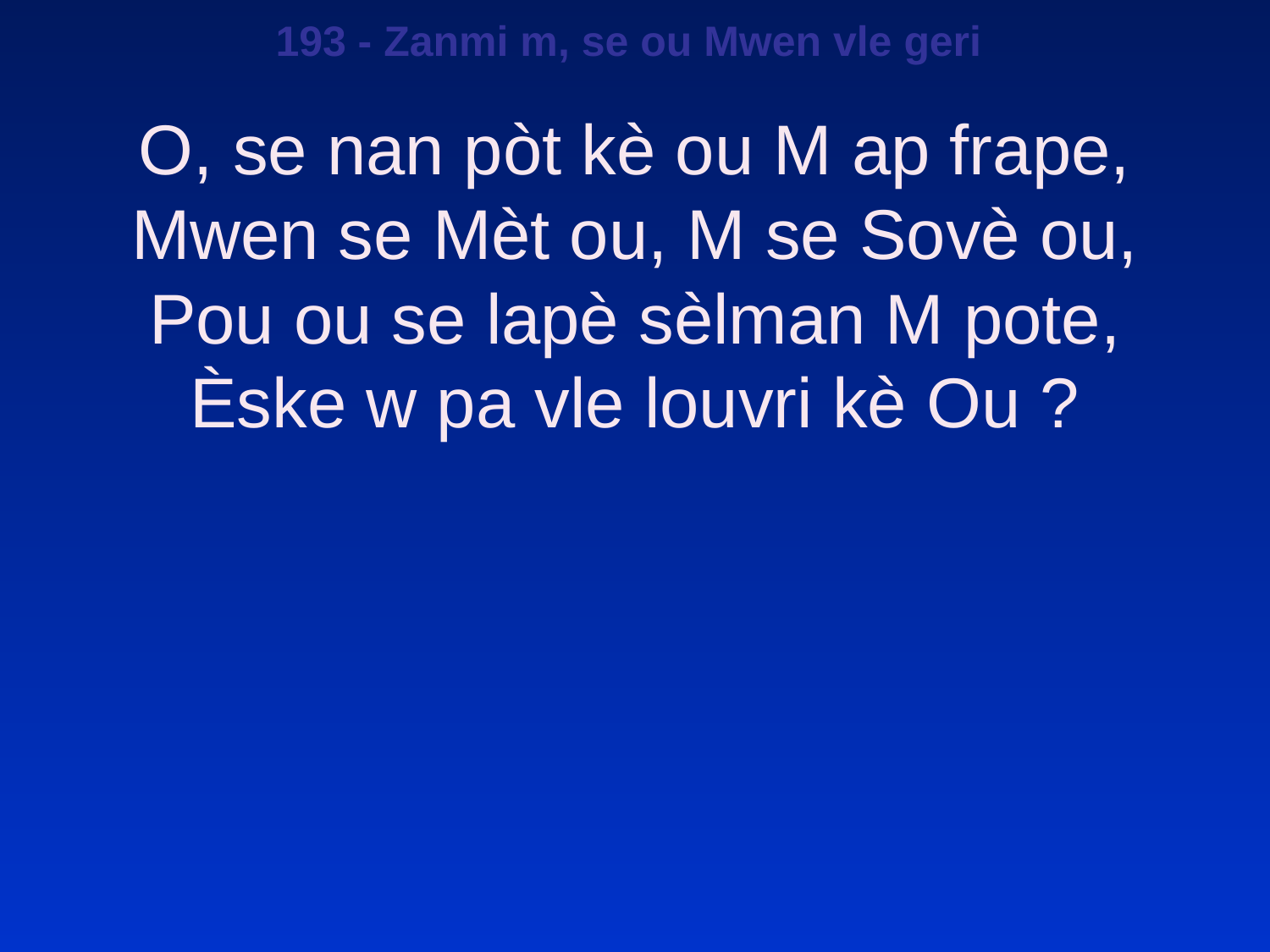

193 - Zanmi m, se ou Mwen vle geri
O, se nan pòt kè ou M ap frape,
Mwen se Mèt ou, M se Sovè ou,
Pou ou se lapè sèlman M pote,
Èske w pa vle louvri kè Ou ?